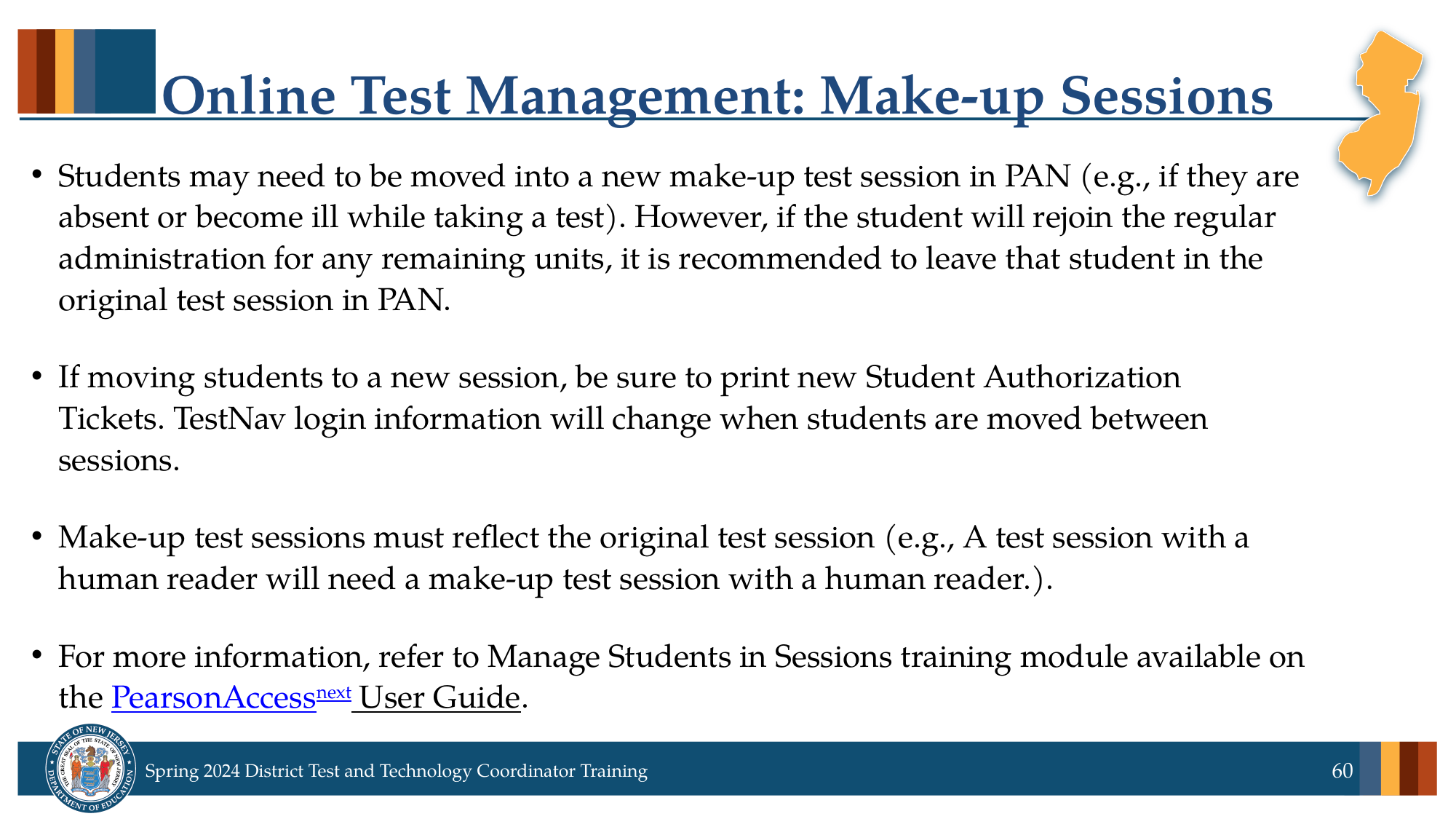

# Online Test Management: Make-up Sessions
Students may need to be moved into a new make-up test session in PAN (e.g., if they are absent or become ill while taking a test). However, if the student will rejoin the regular administration for any remaining units, it is recommended to leave that student in the original test session in PAN.
If moving students to a new session, be sure to print new Student Authorization Tickets. TestNav login information will change when students are moved between sessions.
Make-up test sessions must reflect the original test session (e.g., A test session with a human reader will need a make-up test session with a human reader.).
For more information, refer to Manage Students in Sessions training module available on the PearsonAccessnext User Guide.
60